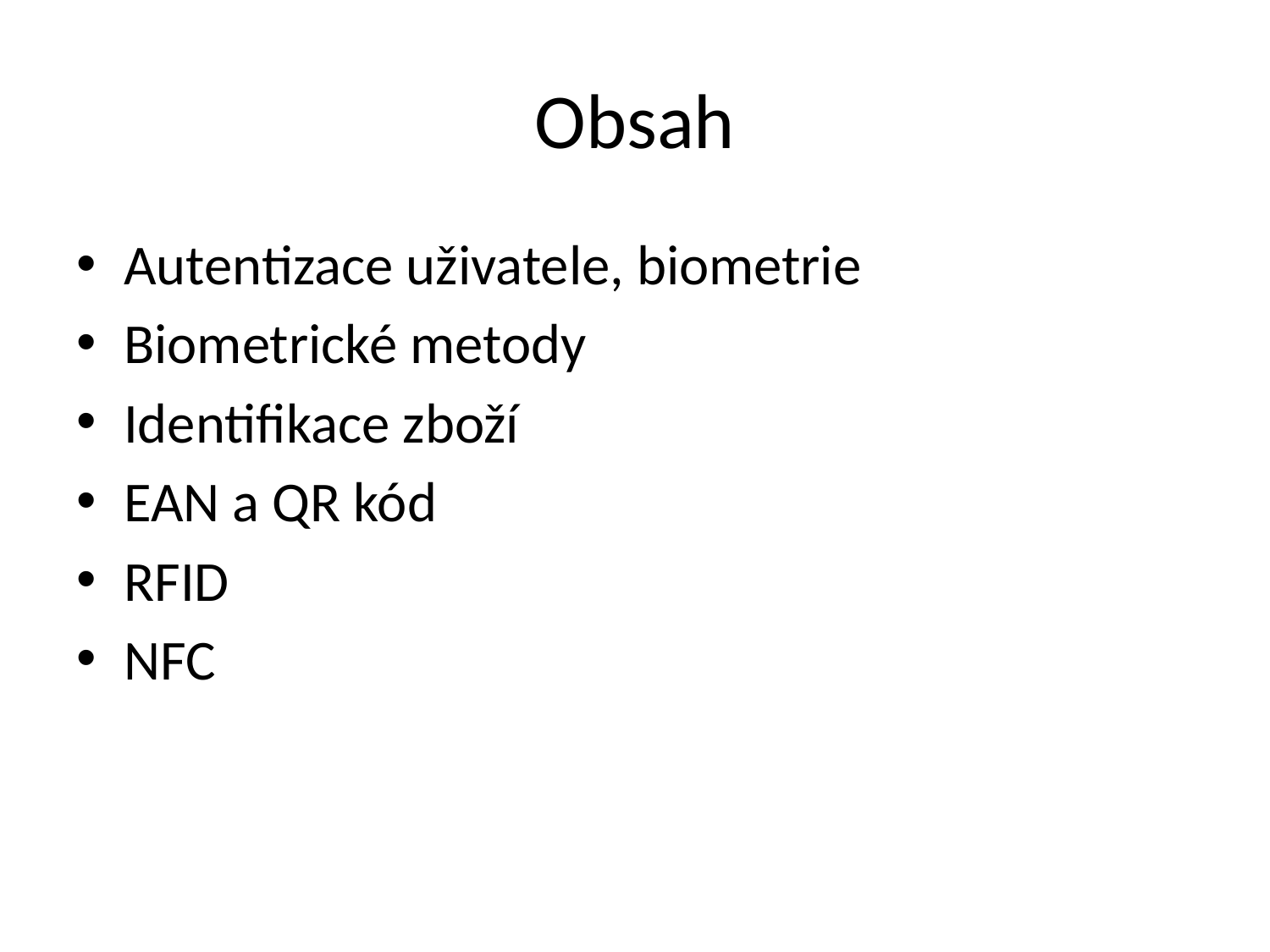

# Obsah
Autentizace uživatele, biometrie
Biometrické metody
Identifikace zboží
EAN a QR kód
RFID
NFC